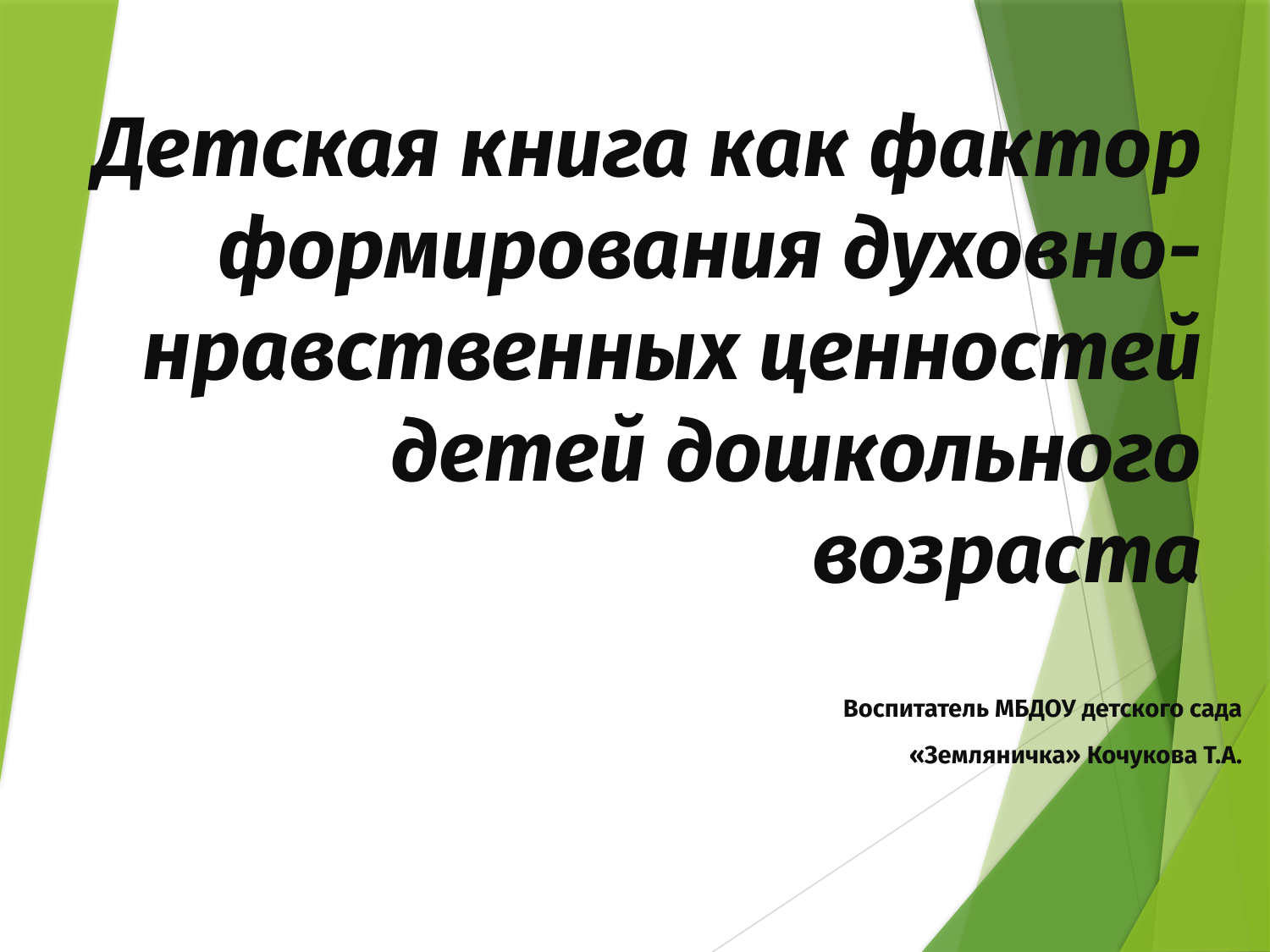

# Детская книга как фактор формирования духовно-нравственных ценностей детей дошкольного возраста
Воспитатель МБДОУ детского сада
 «Земляничка» Кочукова Т.А.